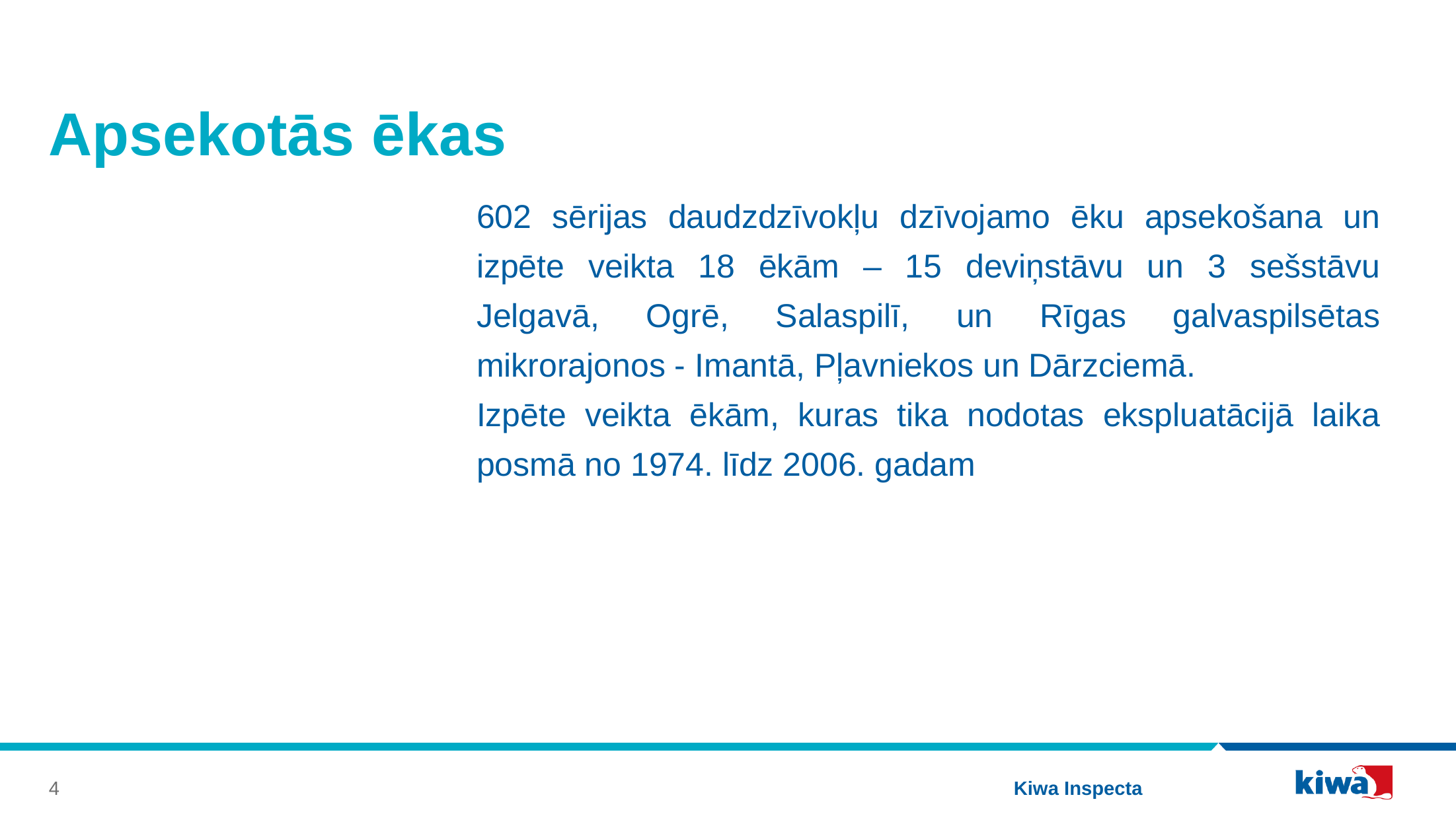

# Apsekotās ēkas
602 sērijas daudzdzīvokļu dzīvojamo ēku apsekošana un izpēte veikta 18 ēkām – 15 deviņstāvu un 3 sešstāvu Jelgavā, Ogrē, Salaspilī, un Rīgas galvaspilsētas mikrorajonos - Imantā, Pļavniekos un Dārzciemā.
Izpēte veikta ēkām, kuras tika nodotas ekspluatācijā laika posmā no 1974. līdz 2006. gadam
Kiwa Inspecta
4